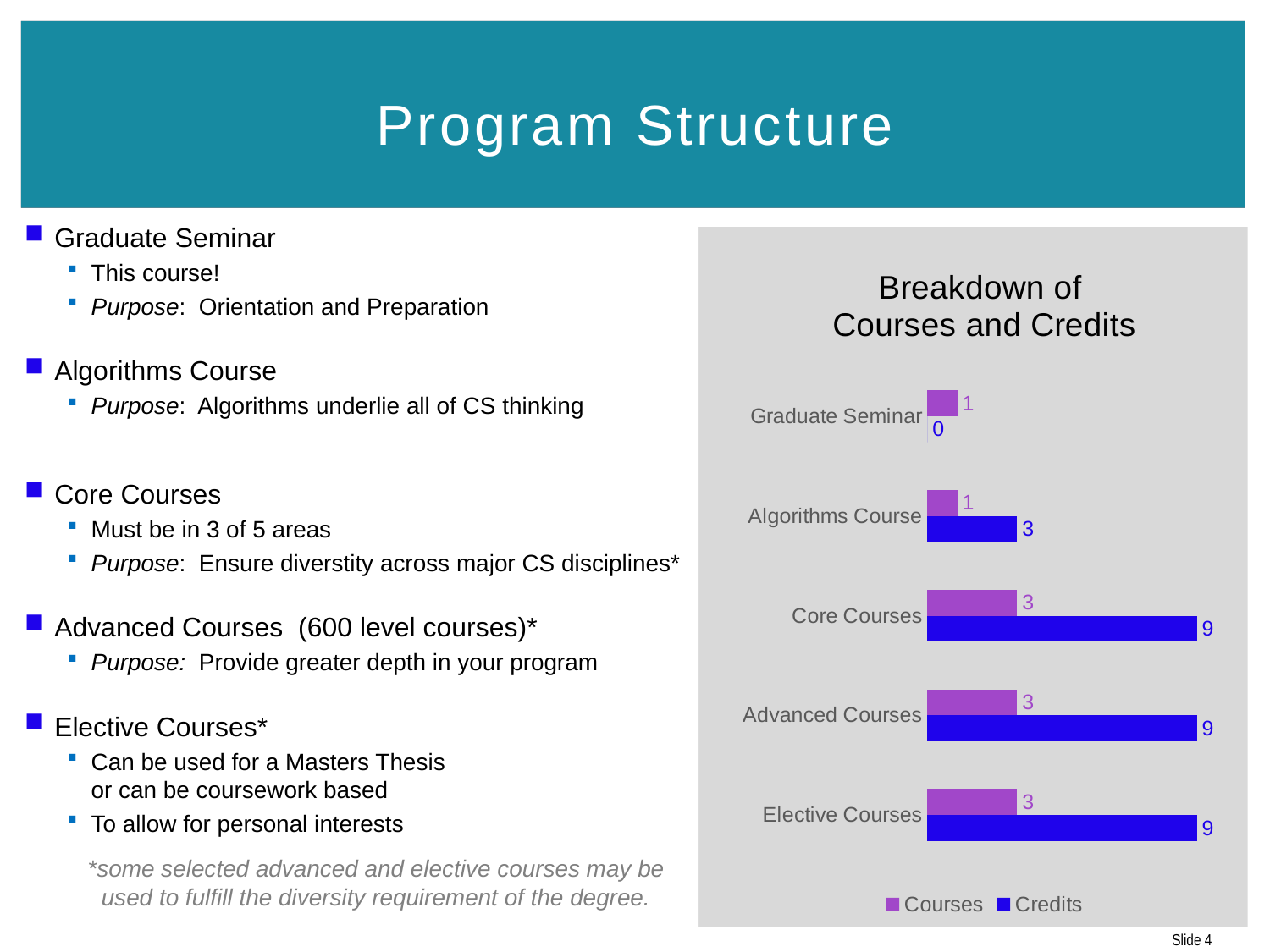

# Program Structure
Graduate Seminar
This course!
Purpose:  Orientation and Preparation
Algorithms Course
Purpose:  Algorithms underlie all of CS thinking

Core Courses
Must be in 3 of 5 areas
Purpose:  Ensure diverstity across major CS disciplines*
Advanced Courses  (600 level courses)*
Purpose:  Provide greater depth in your program
Elective Courses*
Can be used for a Masters Thesis
or can be coursework based
To allow for personal interests
*some selected advanced and elective courses may be
used to fulfill the diversity requirement of the degree.

### Chart: Breakdown of Courses and Credits

| Category | Credits | Courses |
|---|---|---|
| Elective Courses | 9.0 | 3.0 |
| Advanced Courses | 9.0 | 3.0 |
| Core Courses | 9.0 | 3.0 |
| Algorithms Course | 3.0 | 1.0 |
| Graduate Seminar | 0.0 | 1.0 |